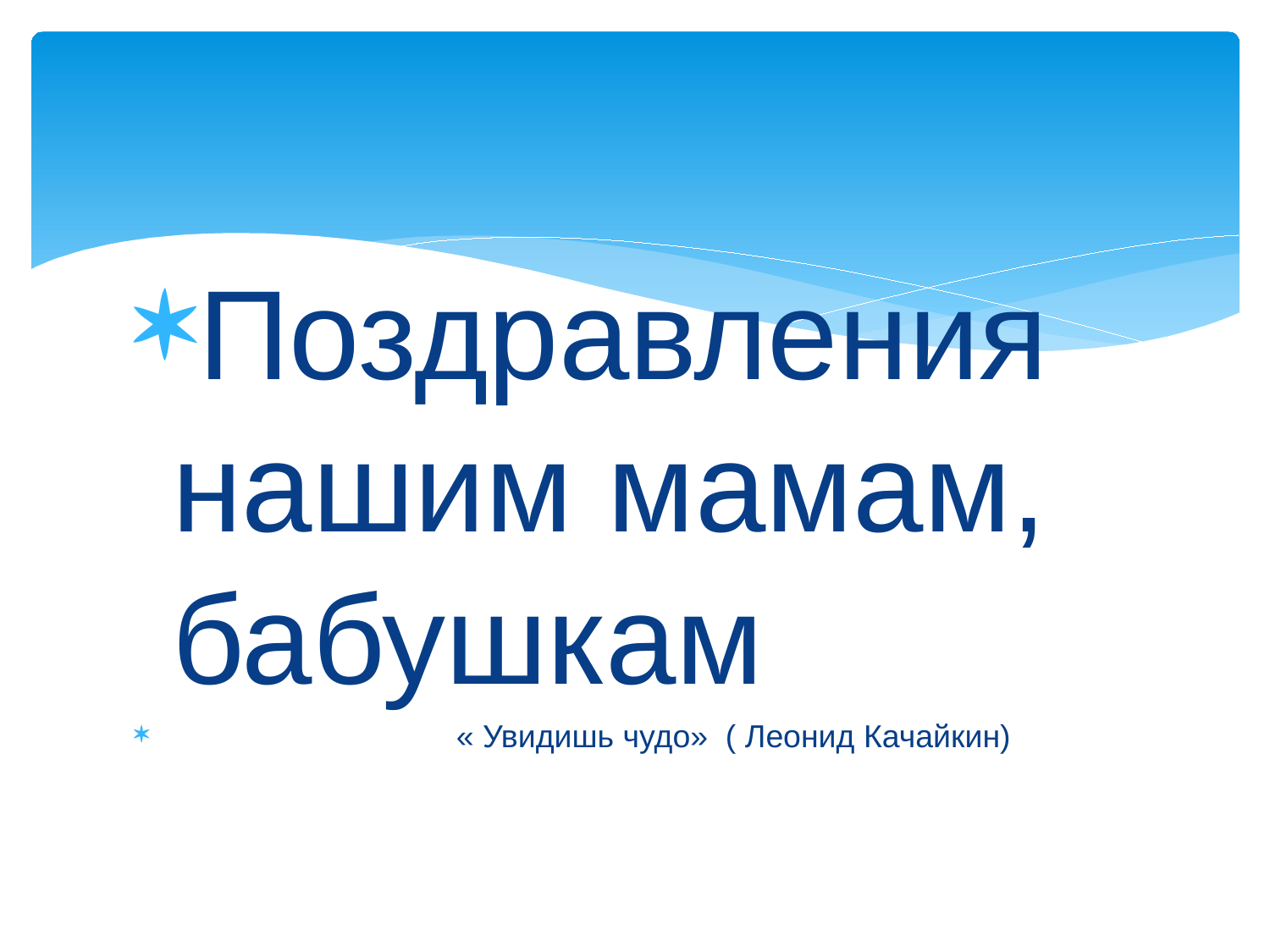

Поздравления нашим мамам, бабушкам
                                « Увидишь чудо»  ( Леонид Качайкин)